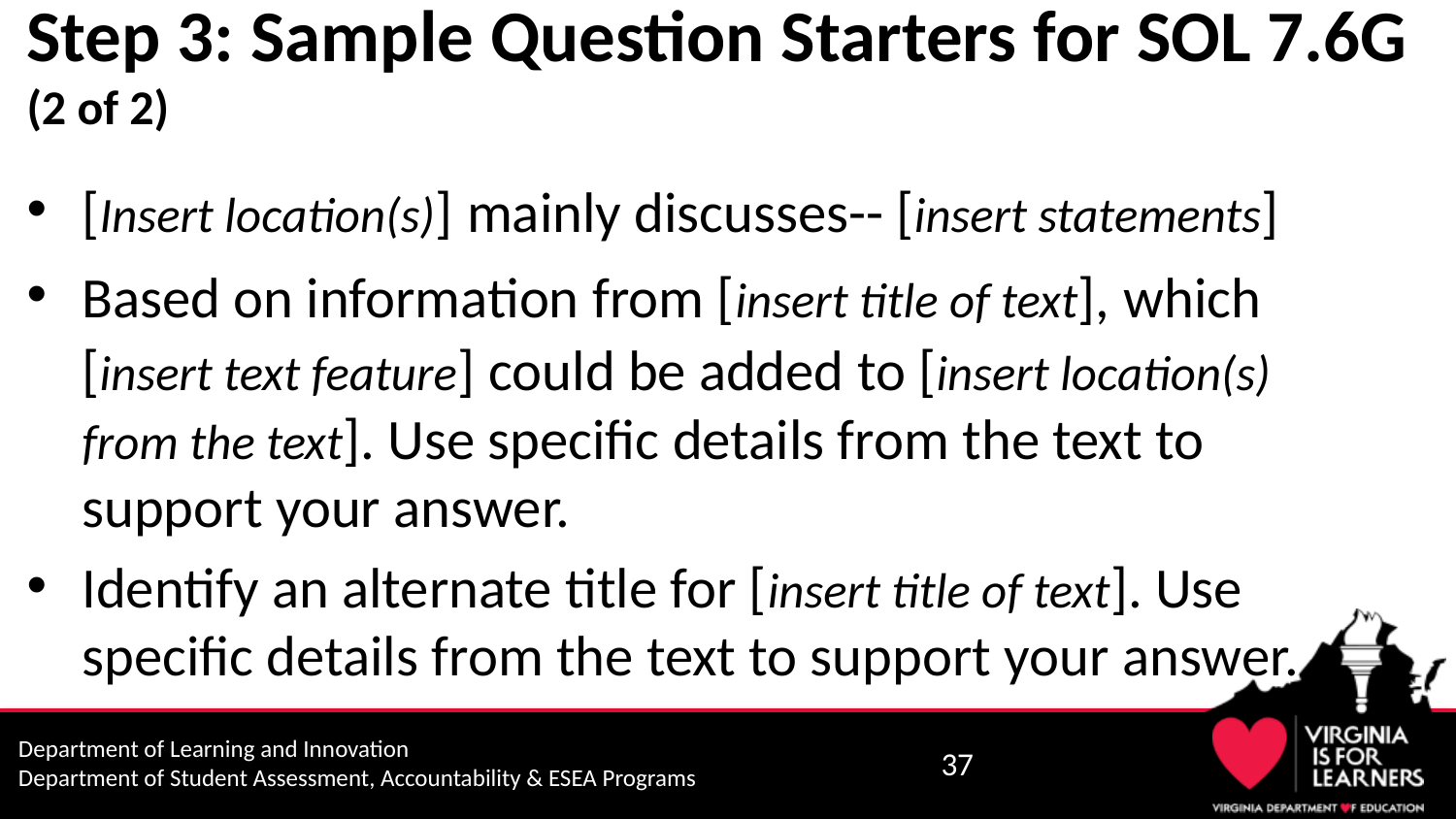

# Step 3: Sample Question Starters for SOL 7.6G (2 of 2)
[Insert location(s)] mainly discusses-- [insert statements]
Based on information from [insert title of text], which [insert text feature] could be added to [insert location(s) from the text]. Use specific details from the text to support your answer.
Identify an alternate title for [insert title of text]. Use specific details from the text to support your answer.